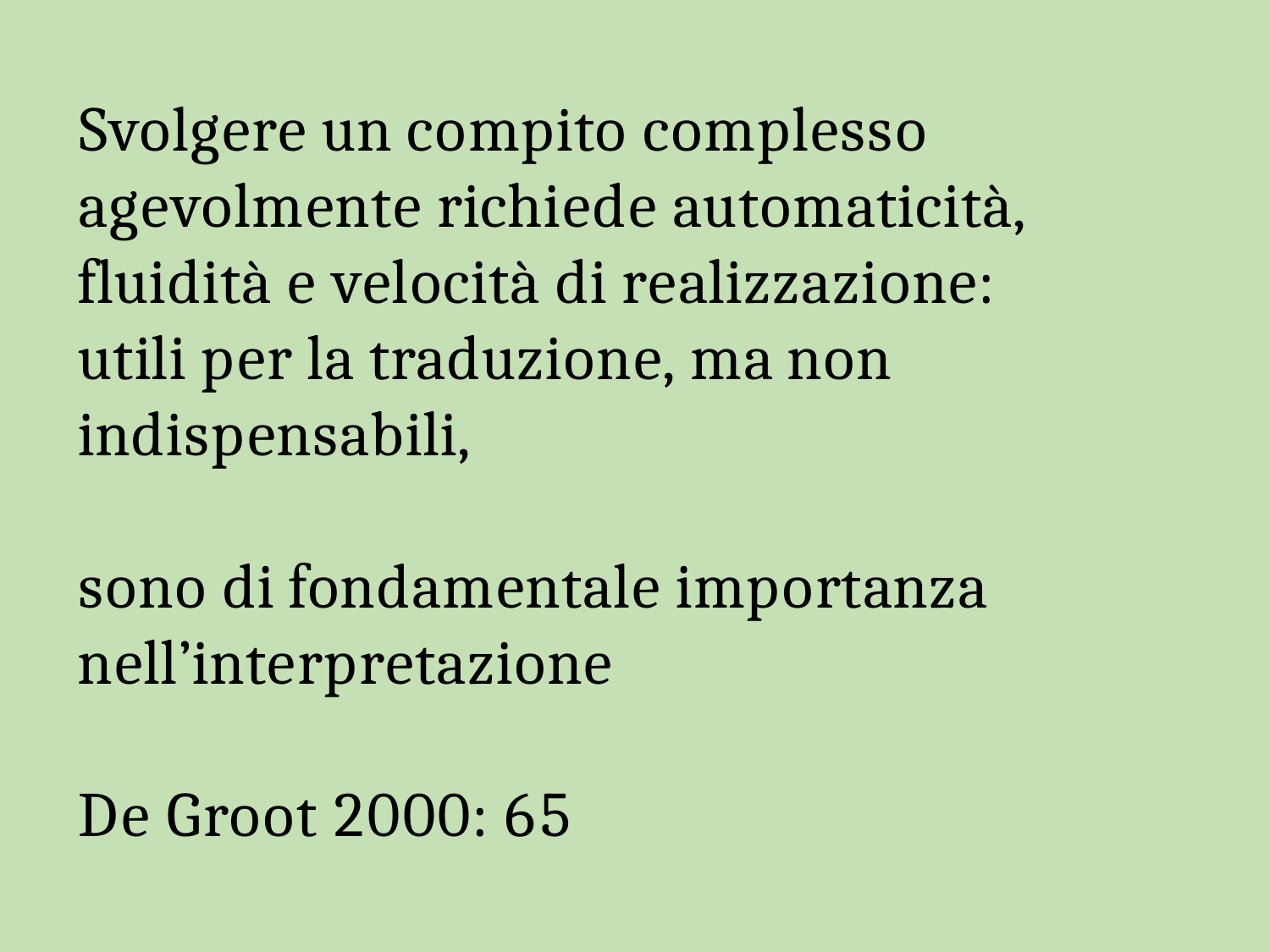

Svolgere un compito complesso agevolmente richiede automaticità, fluidità e velocità di realizzazione:
utili per la traduzione, ma non indispensabili,

sono di fondamentale importanza nell’interpretazione

De Groot 2000: 65